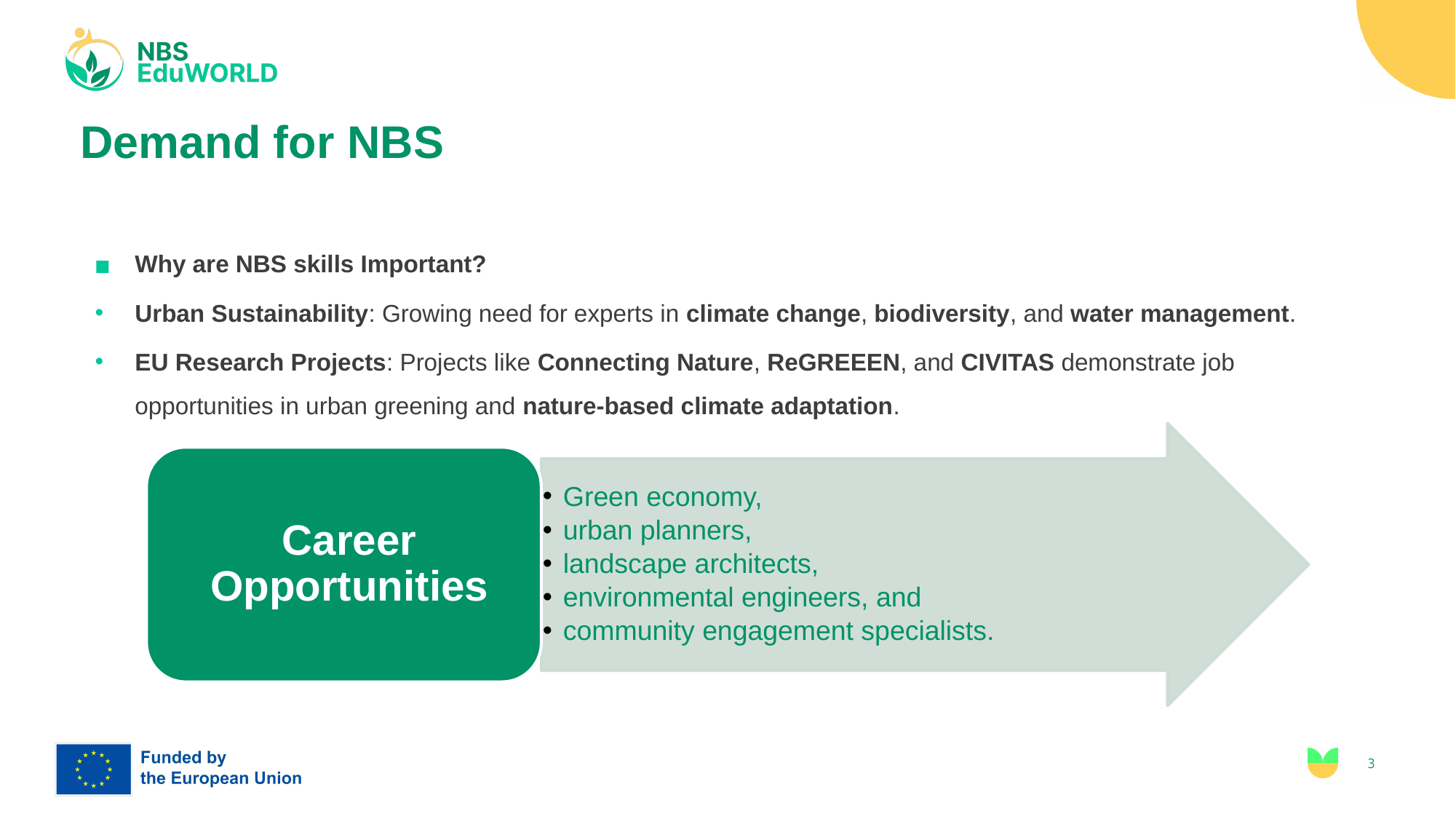

Why are NBS skills Important?
Urban Sustainability: Growing need for experts in climate change, biodiversity, and water management.
EU Research Projects: Projects like Connecting Nature, ReGREEEN, and CIVITAS demonstrate job opportunities in urban greening and nature-based climate adaptation.
Demand for NBS
Green economy,
urban planners,
landscape architects,
environmental engineers, and
community engagement specialists.
Career Opportunities
3